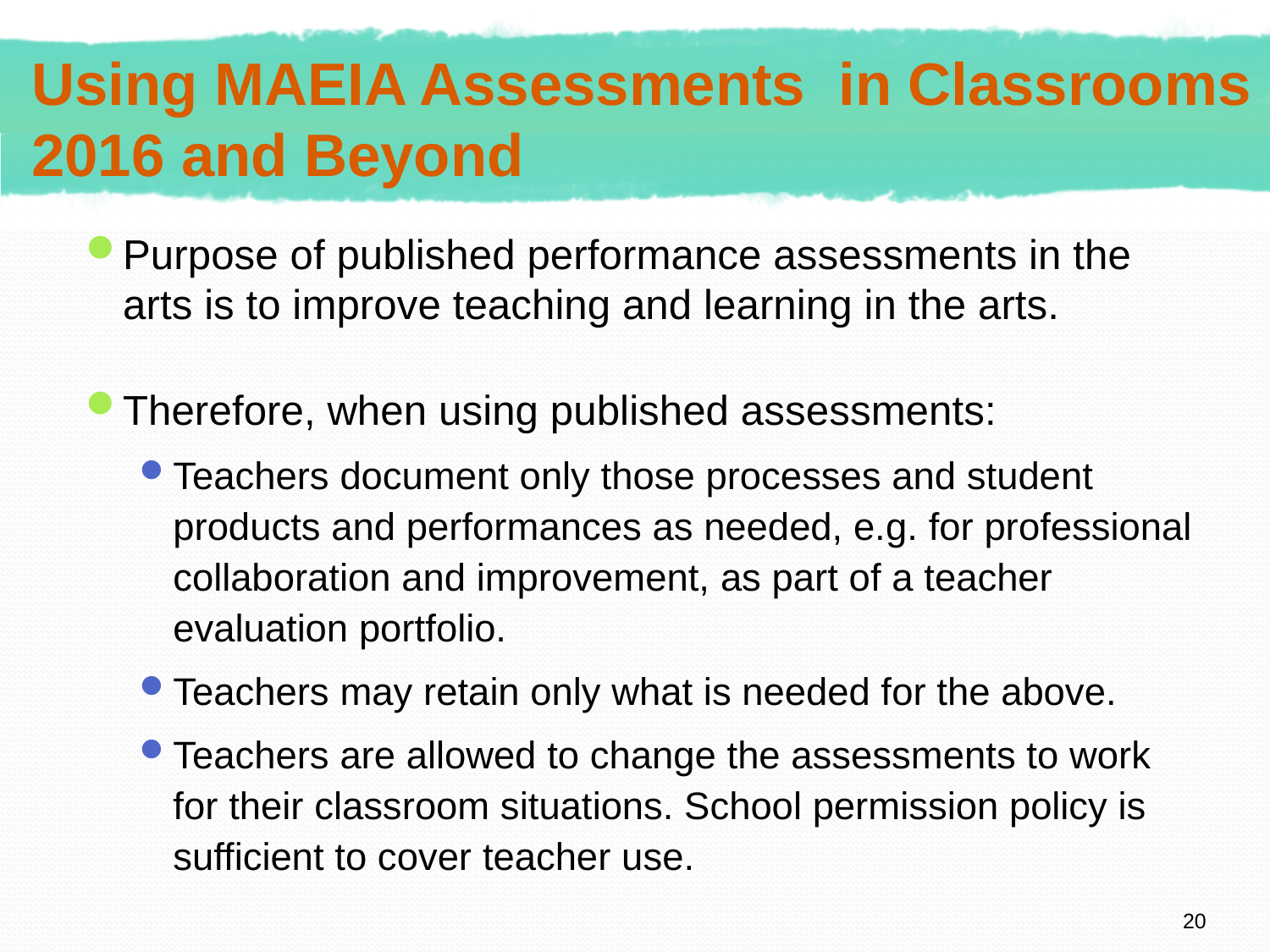

# Using MAEIA Assessments  in Classrooms 2016 and Beyond
Purpose of published performance assessments in the arts is to improve teaching and learning in the arts.

Therefore, when using published assessments:
Teachers document only those processes and student products and performances as needed, e.g. for professional collaboration and improvement, as part of a teacher evaluation portfolio.
Teachers may retain only what is needed for the above.
Teachers are allowed to change the assessments to work for their classroom situations. School permission policy is sufficient to cover teacher use.

20